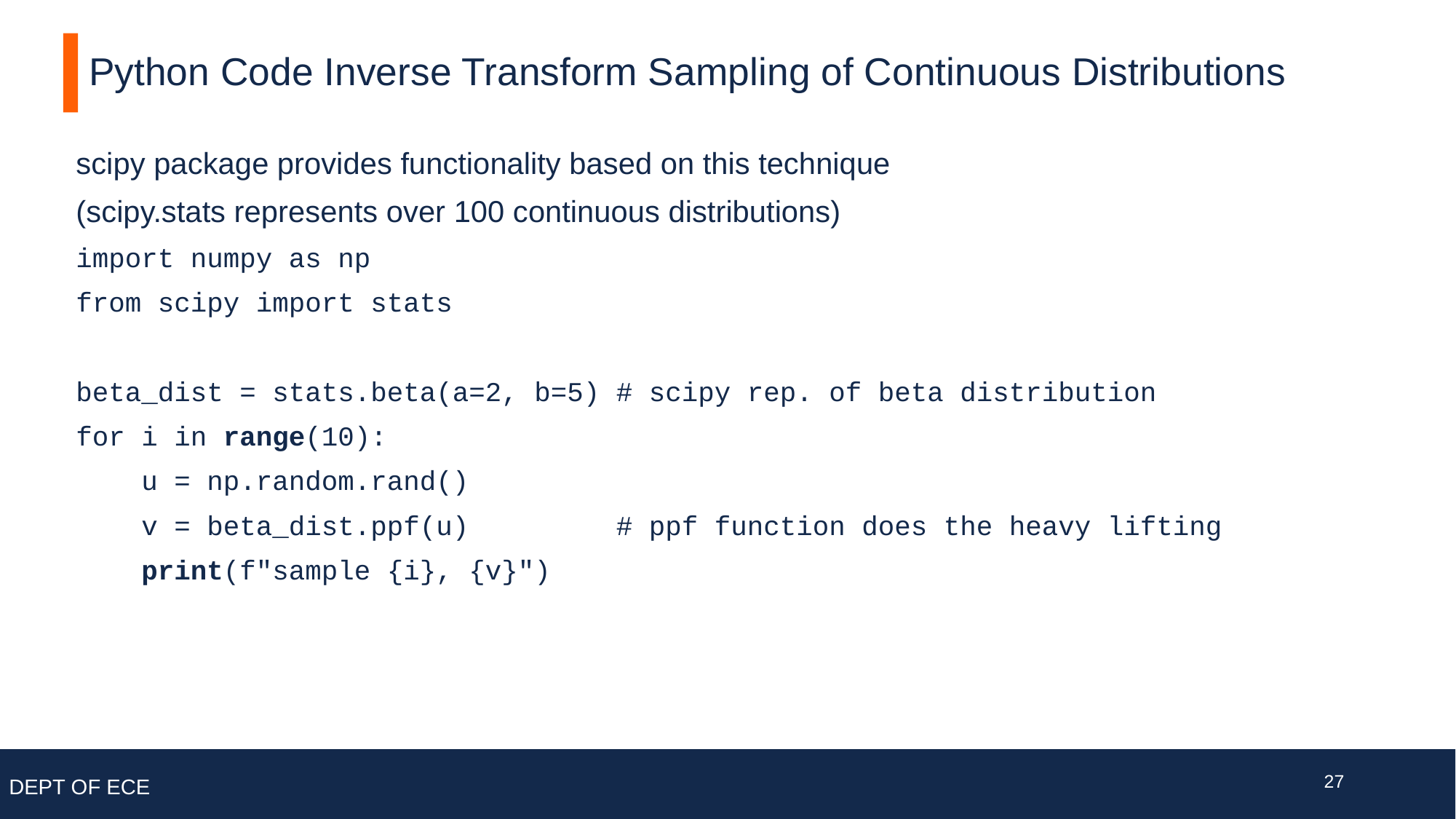

# Python Code Inverse Transform Sampling of Continuous Distributions
scipy package provides functionality based on this technique
(scipy.stats represents over 100 continuous distributions)
import numpy as np
from scipy import stats

beta_dist = stats.beta(a=2, b=5) # scipy rep. of beta distribution
for i in range(10):
    u = np.random.rand()
    v = beta_dist.ppf(u)         # ppf function does the heavy lifting
    print(f"sample {i}, {v}")

u
27